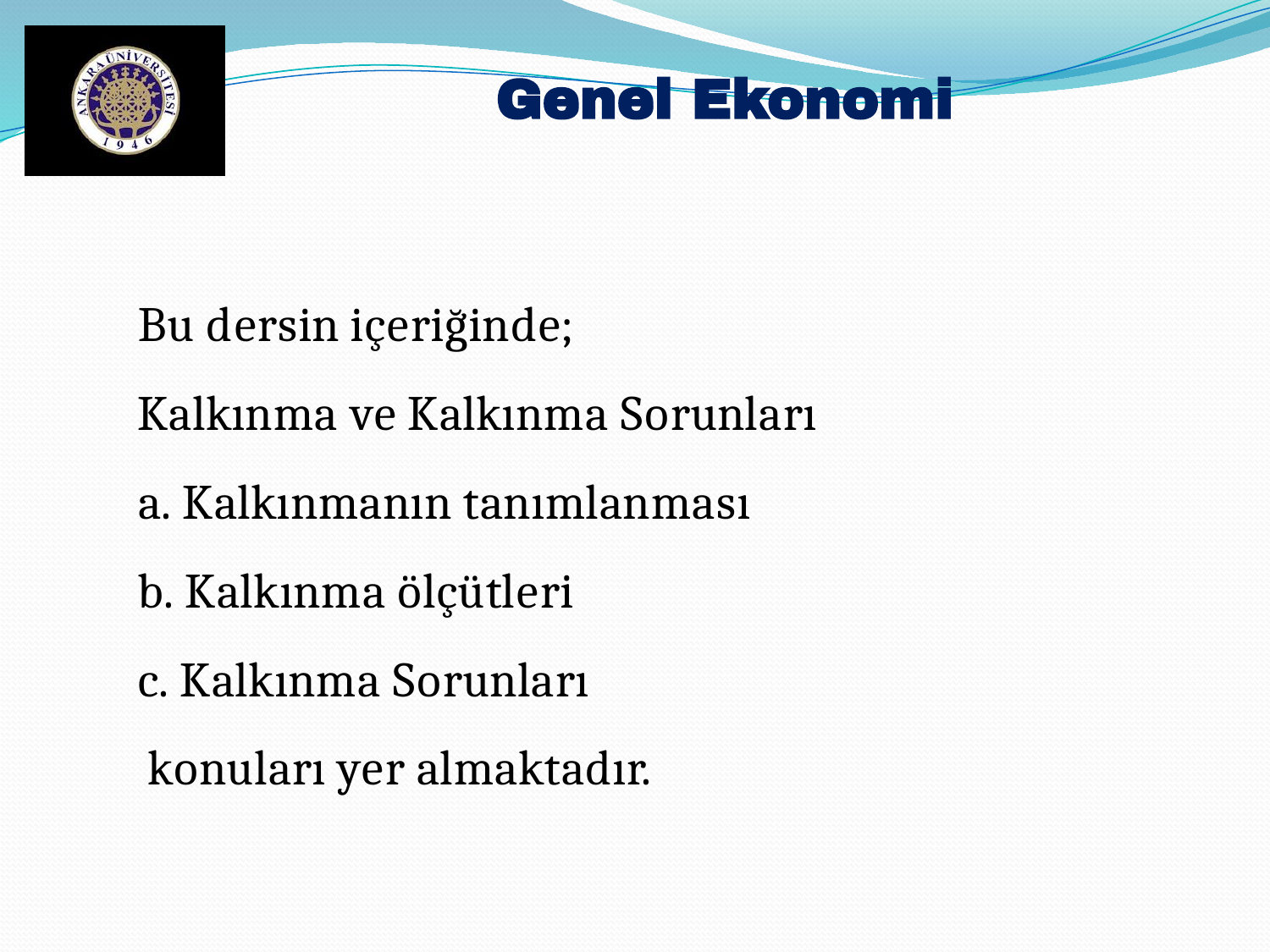

Genel Ekonomi
Bu dersin içeriğinde;
Kalkınma ve Kalkınma Sorunları
a. Kalkınmanın tanımlanması
b. Kalkınma ölçütleri
c. Kalkınma Sorunları
 konuları yer almaktadır.